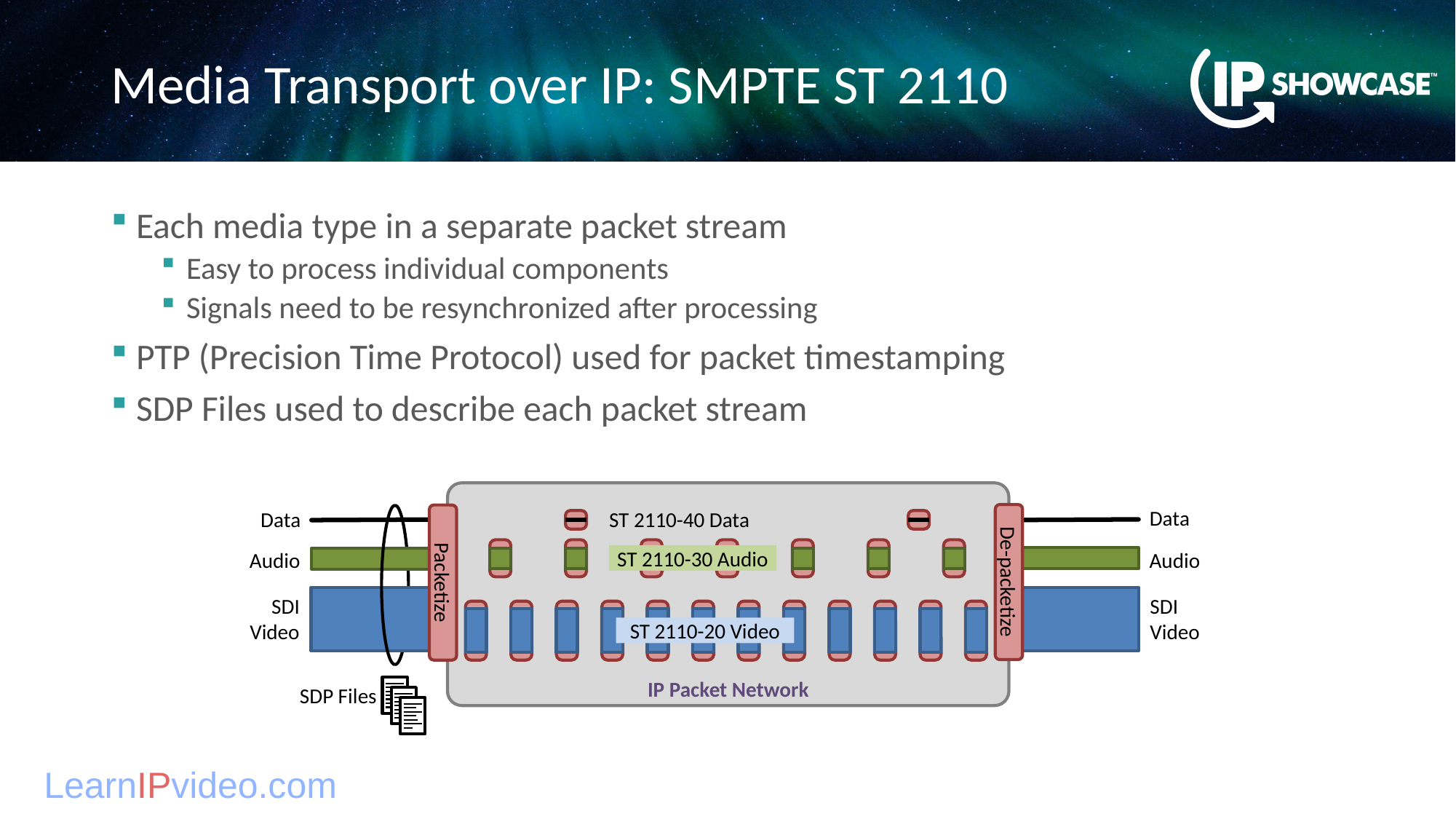

# Media Transport over IP: SMPTE ST 2110
Each media type in a separate packet stream
Easy to process individual components
Signals need to be resynchronized after processing
PTP (Precision Time Protocol) used for packet timestamping
SDP Files used to describe each packet stream
IP Packet Network

Data
Data
De-packetize
Packetize

ST 2110-40 Data

Audio
Audio
ST 2110-30 Audio
SDI
Video

SDI
Video

ST 2110-20 Video

SDP Files